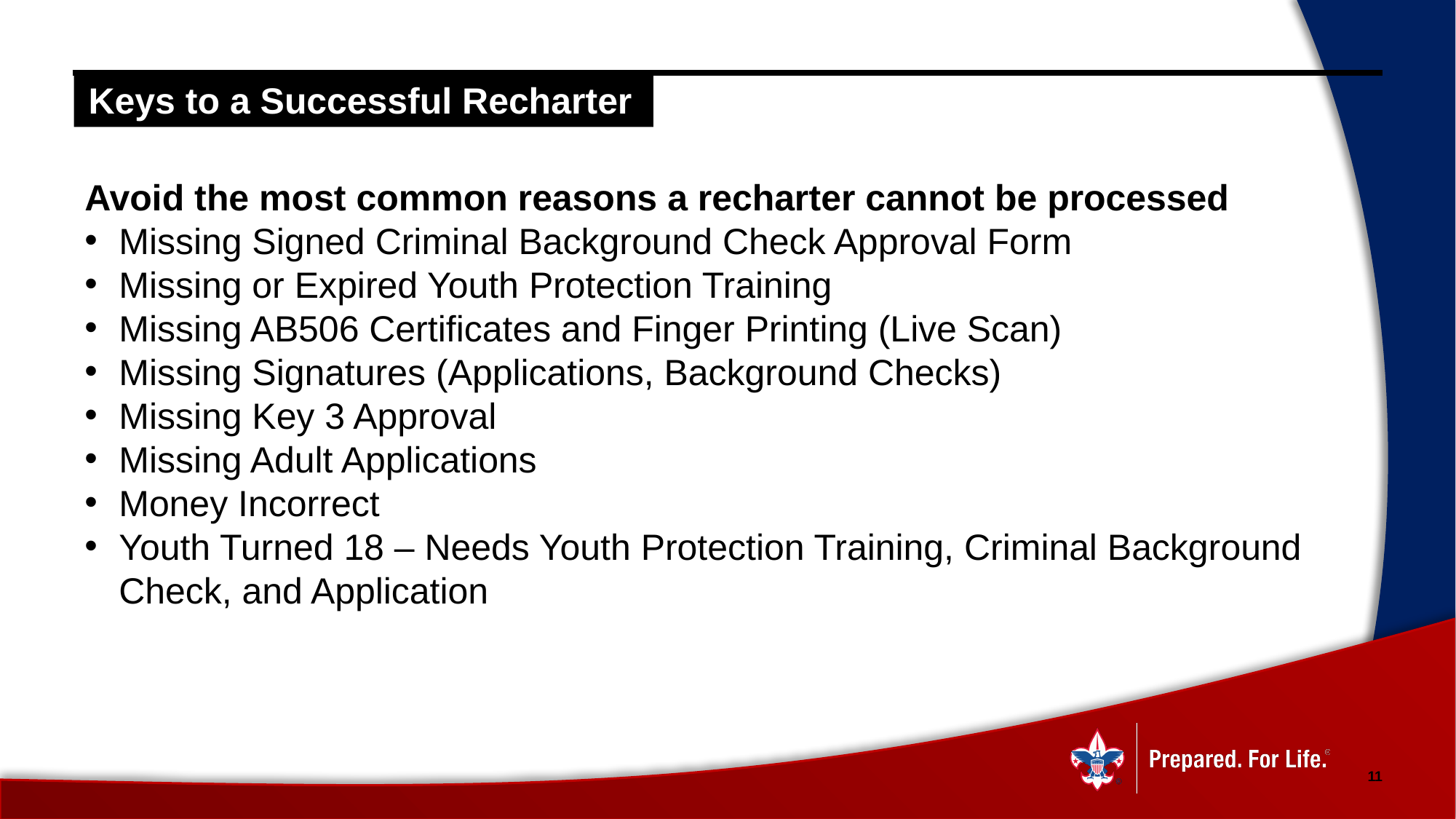

Keys to a Successful Recharter

Avoid the most common reasons a recharter cannot be processed
Missing Signed Criminal Background Check Approval Form
Missing or Expired Youth Protection Training
Missing AB506 Certificates and Finger Printing (Live Scan)
Missing Signatures (Applications, Background Checks)
Missing Key 3 Approval
Missing Adult Applications
Money Incorrect
Youth Turned 18 – Needs Youth Protection Training, Criminal Background Check, and Application

11